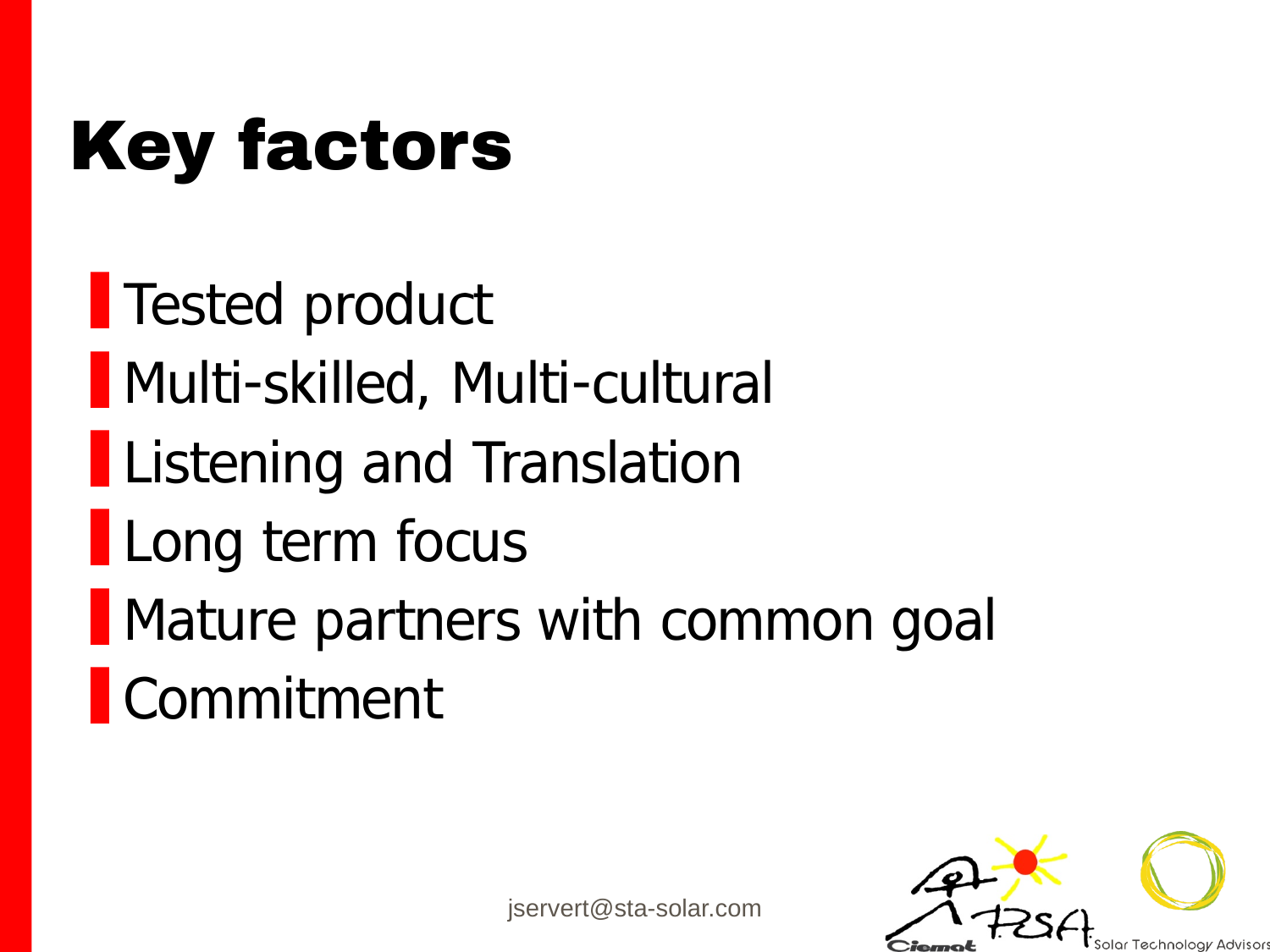

# Key factors
Tested product
Multi-skilled, Multi-cultural
Listening and Translation
Long term focus
Mature partners with common goal
Commitment

jservert@sta-solar.com